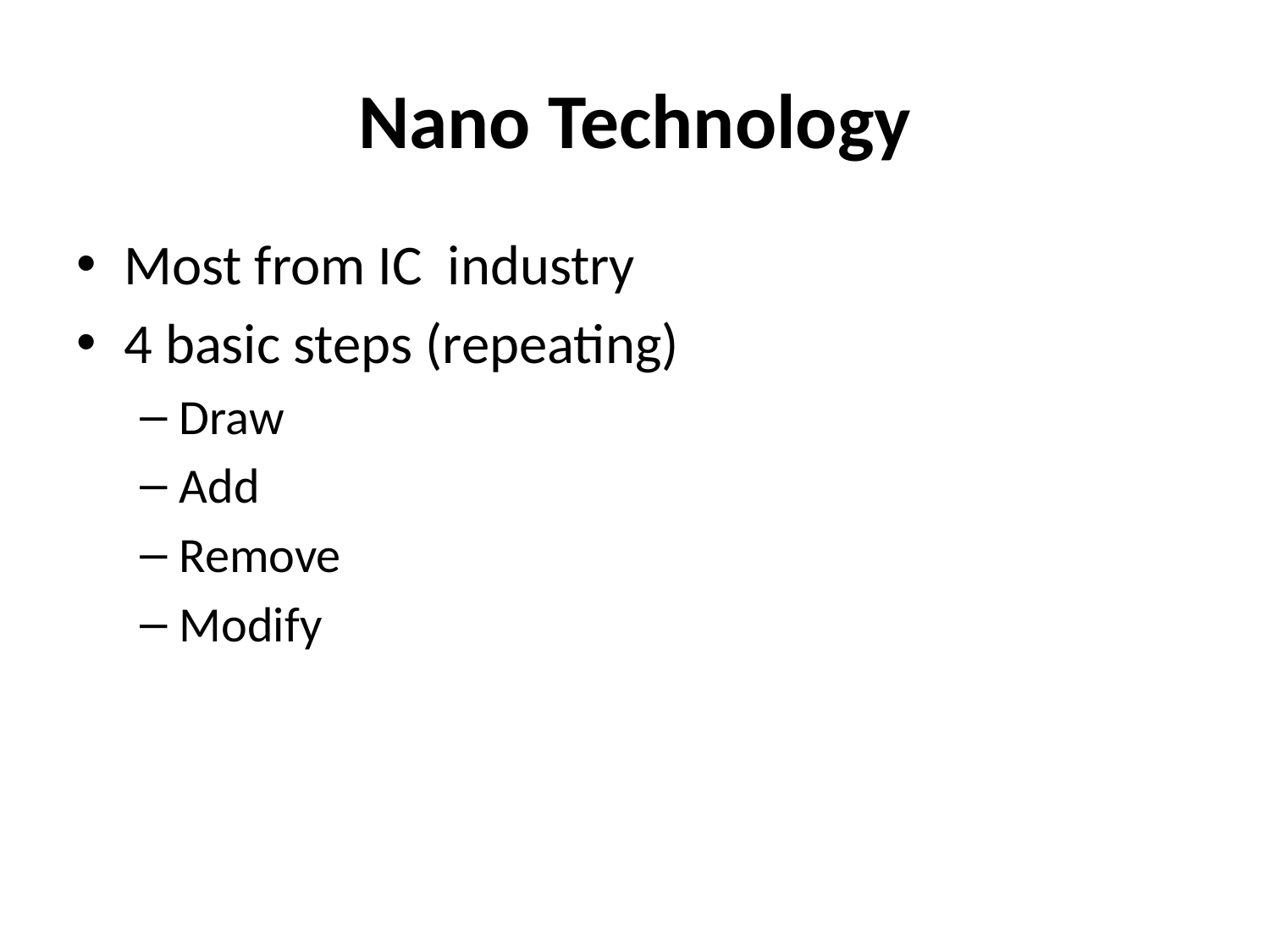

# Nano Technology
Most from IC  industry
4 basic steps (repeating)
Draw
Add
Remove
Modify